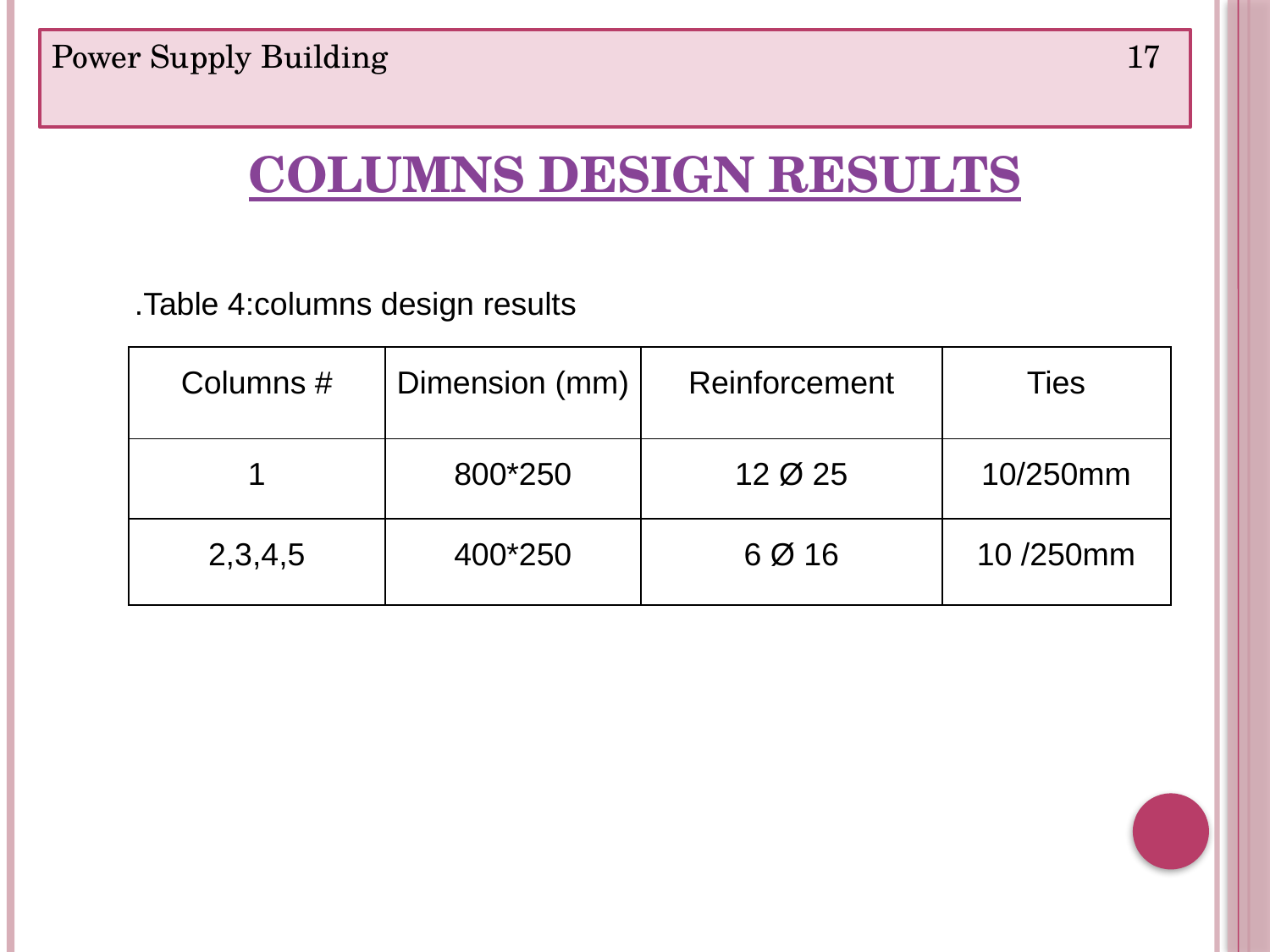

Power Supply Building                                                                                   17
# Columns Design Results
Table 4:columns design results.
| Columns # | Dimension (mm) | Reinforcement | Ties |
| --- | --- | --- | --- |
| 1 | 800\*250 | 12 Ø 25 | 10/250mm |
| 2,3,4,5 | 400\*250 | 6 Ø 16 | 10 /250mm |